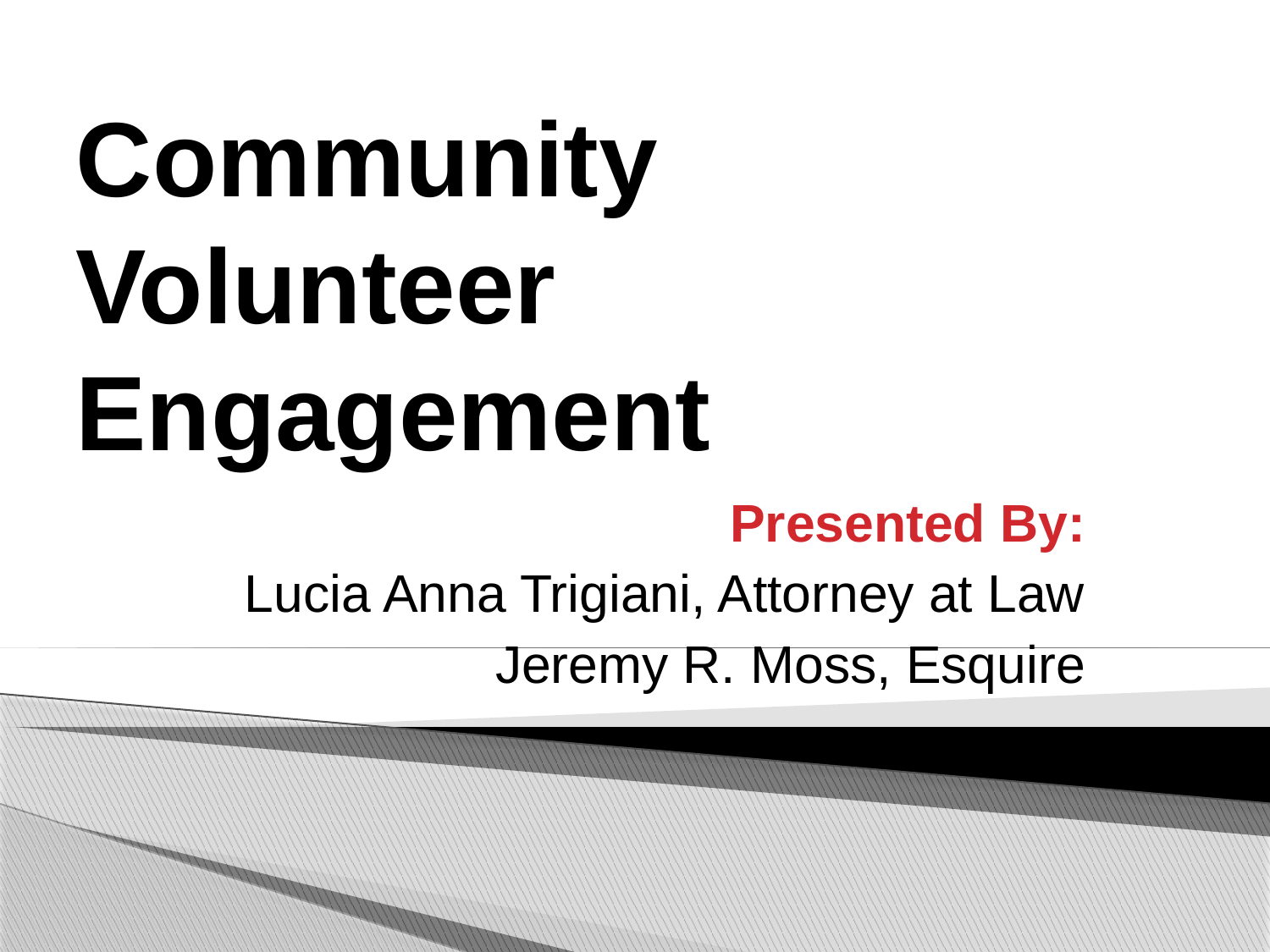

# Community Volunteer Engagement
Presented By:
Lucia Anna Trigiani, Attorney at Law
Jeremy R. Moss, Esquire